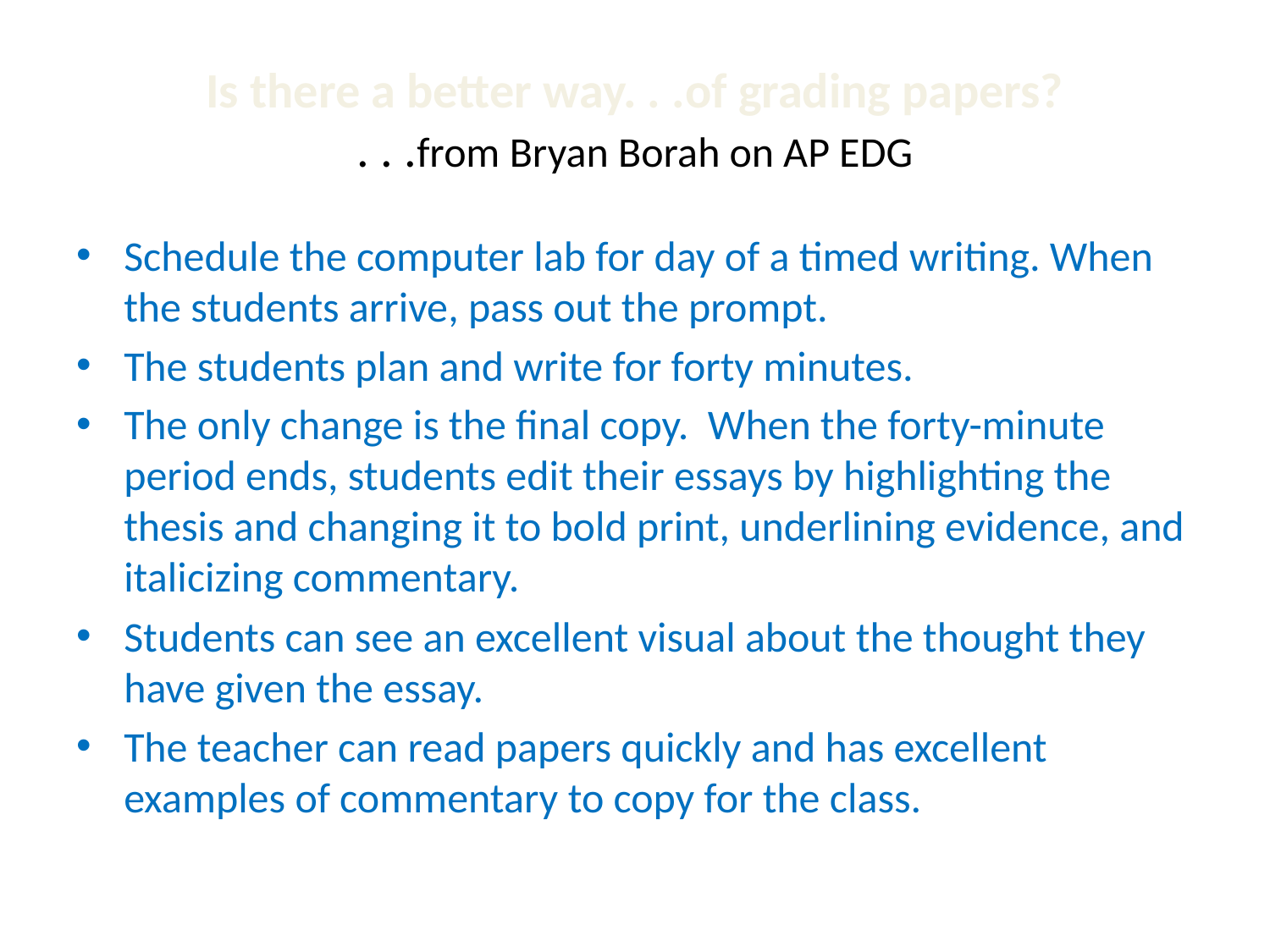

# Is there a better way. . .of grading papers? . . .from Bryan Borah on AP EDG
Schedule the computer lab for day of a timed writing. When the students arrive, pass out the prompt.
The students plan and write for forty minutes.
The only change is the final copy.  When the forty-minute period ends, students edit their essays by highlighting the thesis and changing it to bold print, underlining evidence, and italicizing commentary.
Students can see an excellent visual about the thought they have given the essay.
The teacher can read papers quickly and has excellent examples of commentary to copy for the class.